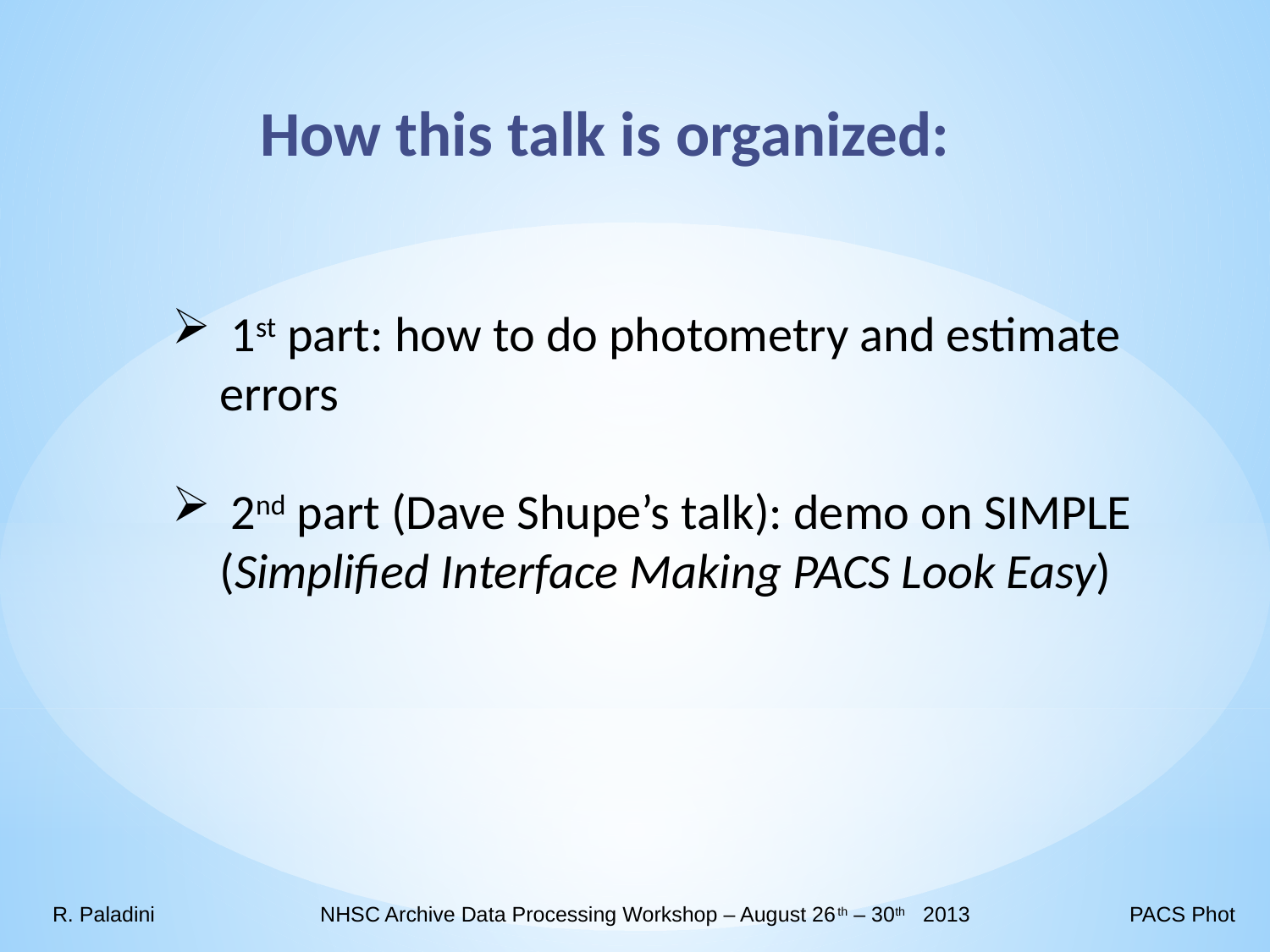

How this talk is organized:
 1st part: how to do photometry and estimate errors

 2nd part (Dave Shupe’s talk): demo on SIMPLE  (Simplified Interface Making PACS Look Easy)
R. Paladini                            NHSC Archive Data Processing Workshop – August 26th – 30th   2013                           PACS Phot